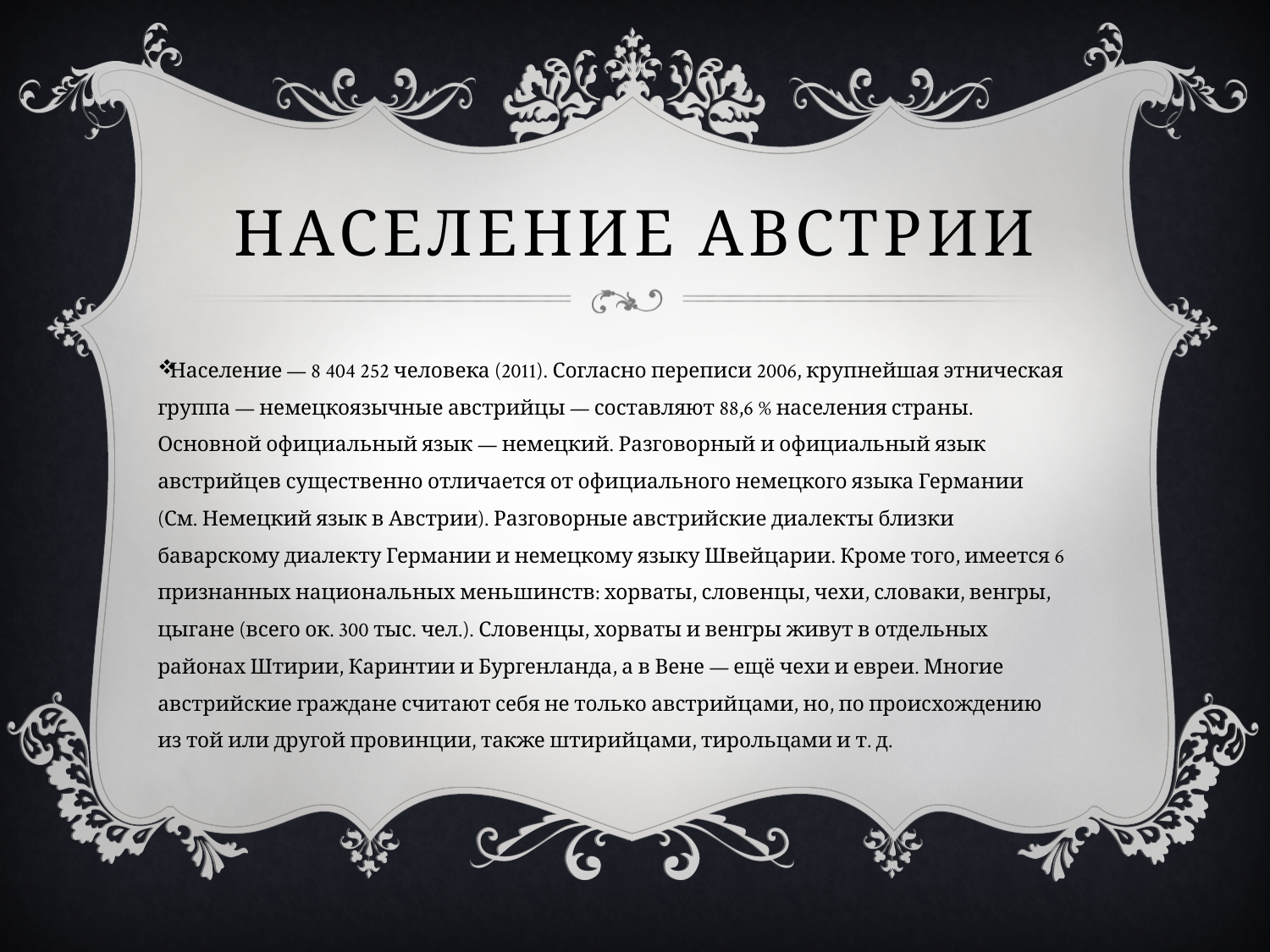

# Население Австрии
Население — 8 404 252 человека (2011). Согласно переписи 2006, крупнейшая этническая группа — немецкоязычные австрийцы — составляют 88,6 % населения страны. Основной официальный язык — немецкий. Разговорный и официальный язык австрийцев существенно отличается от официального немецкого языка Германии (См. Немецкий язык в Австрии). Разговорные австрийские диалекты близки баварскому диалекту Германии и немецкому языку Швейцарии. Кроме того, имеется 6 признанных национальных меньшинств: хорваты, словенцы, чехи, словаки, венгры, цыгане (всего ок. 300 тыс. чел.). Словенцы, хорваты и венгры живут в отдельных районах Штирии, Каринтии и Бургенланда, а в Вене — ещё чехи и евреи. Многие австрийские граждане считают себя не только австрийцами, но, по происхождению из той или другой провинции, также штирийцами, тирольцами и т. д.